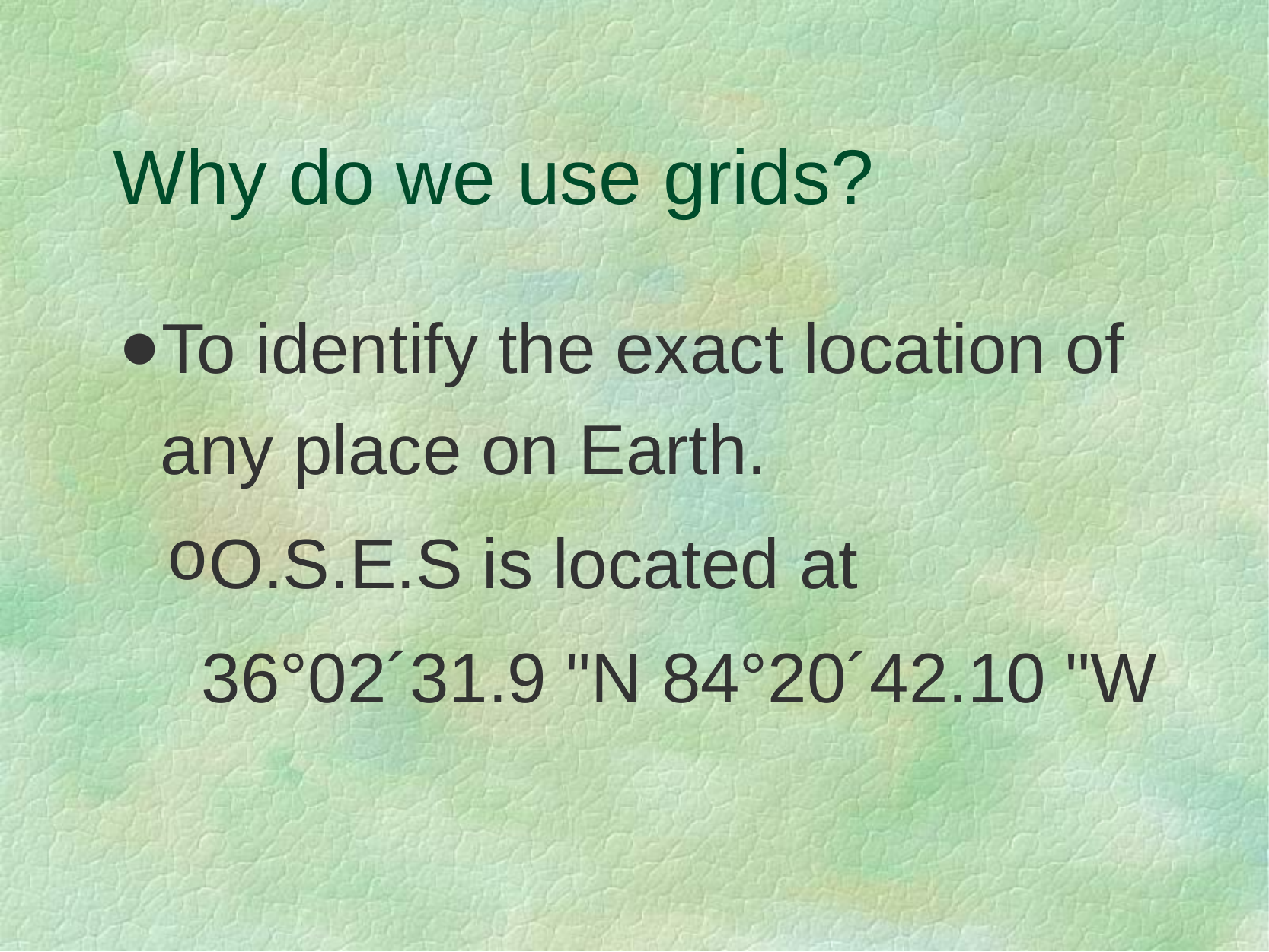

# Why do we use grids?
To identify the exact location of any place on Earth.
O.S.E.S is located at
36°02´31.9 "N 84°20´42.10 "W